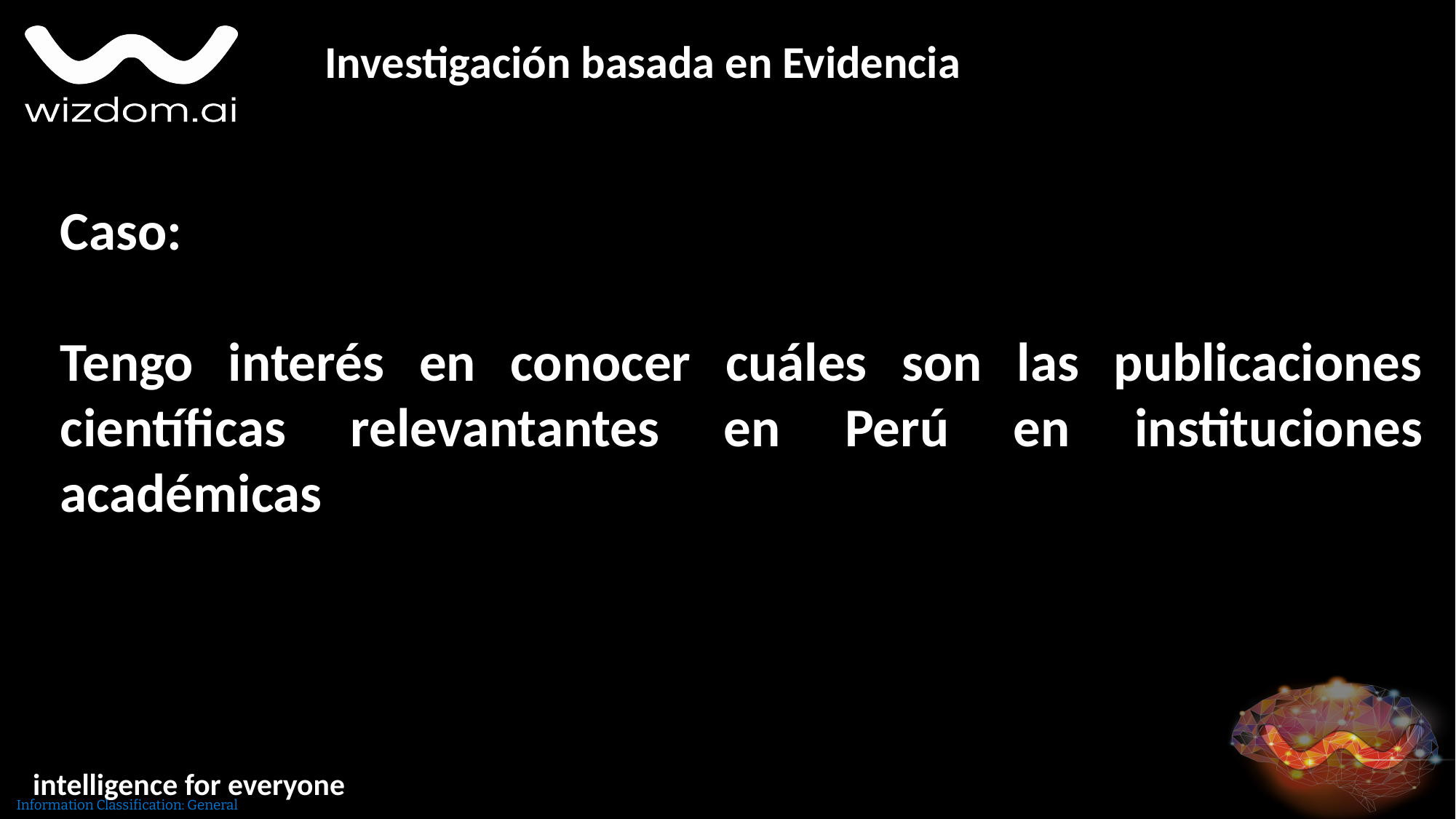

Investigación basada en Evidencia
Caso:

Tengo interés en conocer cuáles son las publicaciones científicas relevantantes en Perú en instituciones académicas